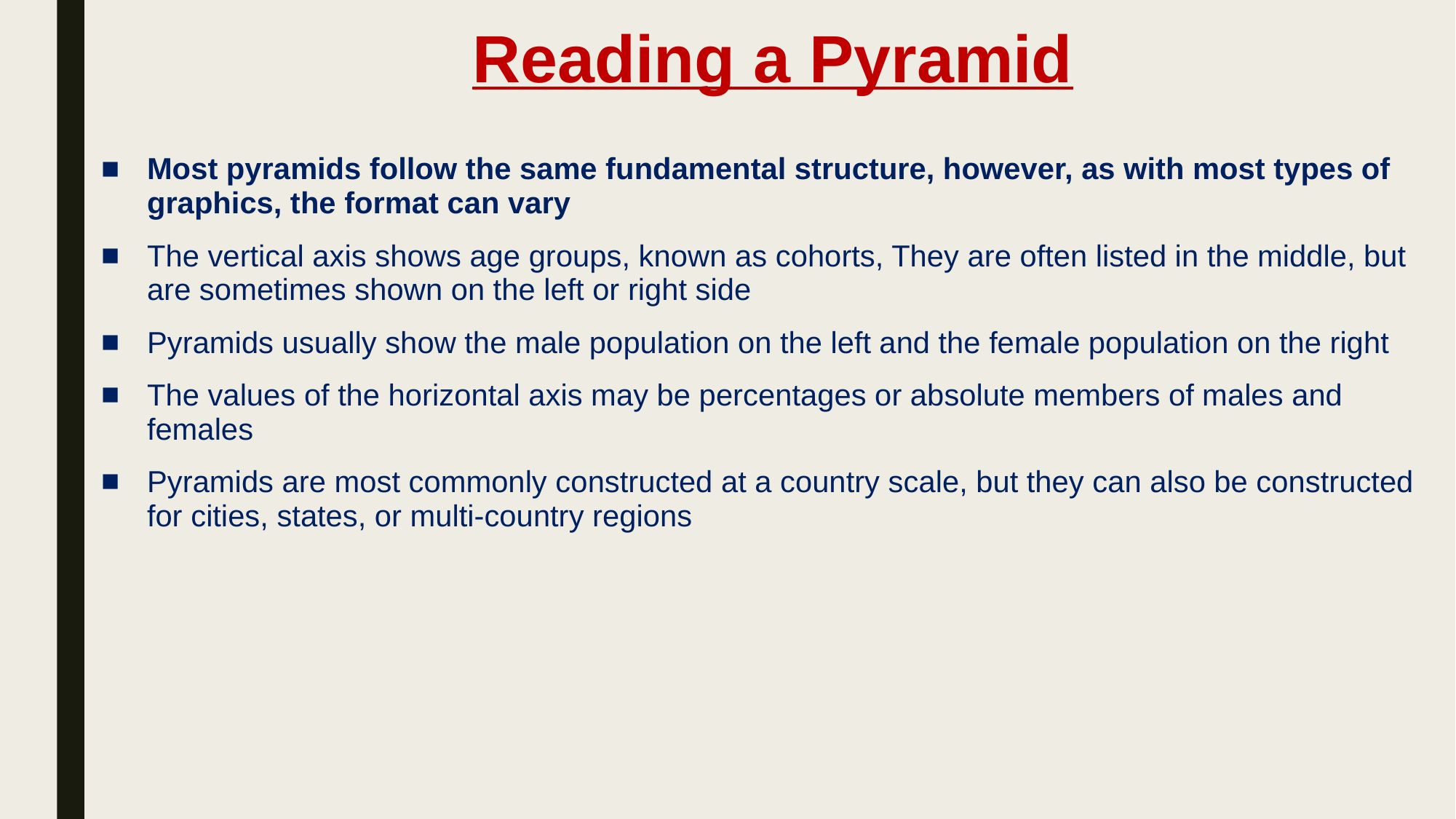

# Reading a Pyramid
Most pyramids follow the same fundamental structure, however, as with most types of graphics, the format can vary
The vertical axis shows age groups, known as cohorts, They are often listed in the middle, but are sometimes shown on the left or right side
Pyramids usually show the male population on the left and the female population on the right
The values of the horizontal axis may be percentages or absolute members of males and females
Pyramids are most commonly constructed at a country scale, but they can also be constructed for cities, states, or multi-country regions